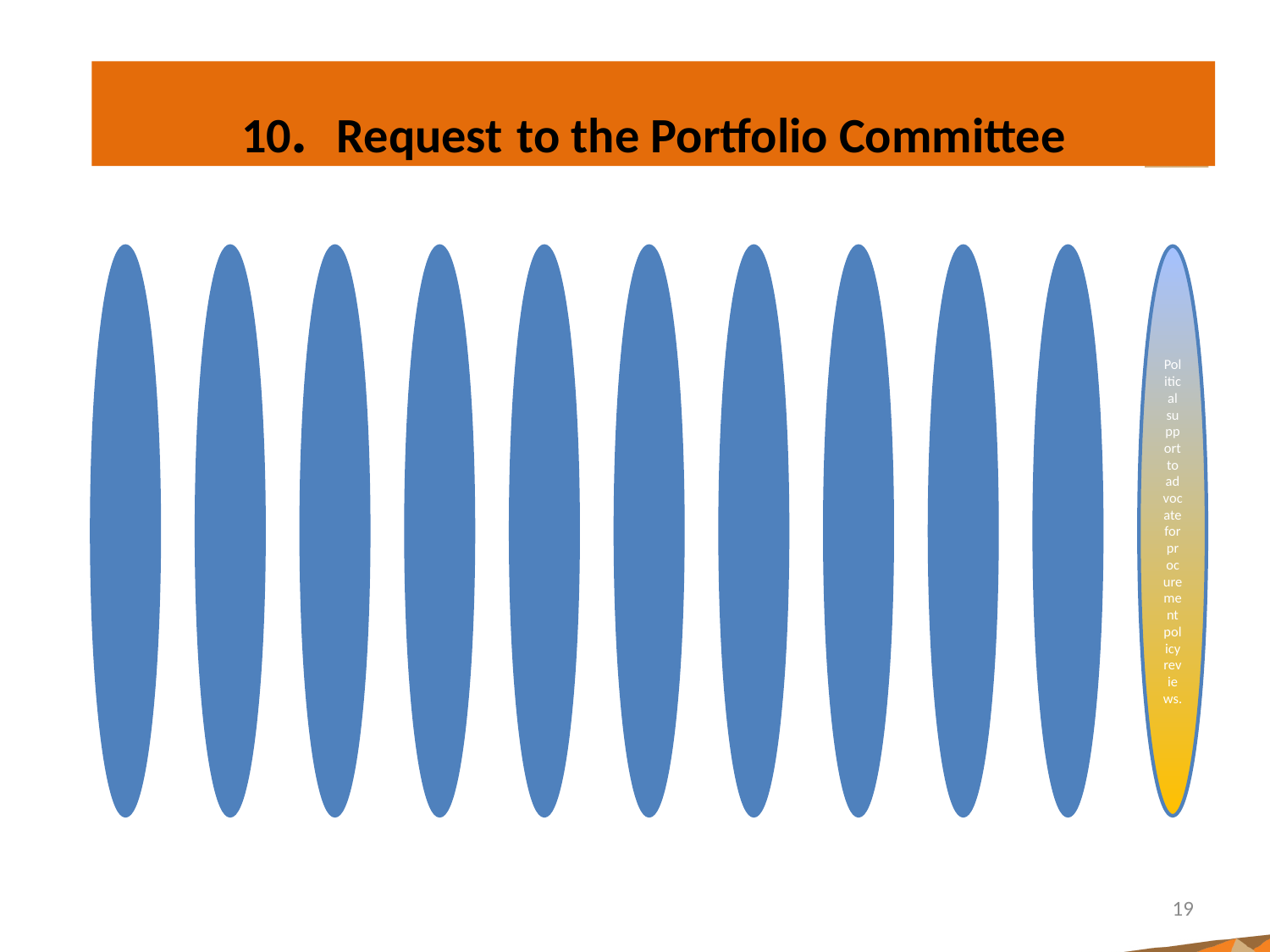

# 10.  Request to the Portfolio Committee
Political support to advocate for procurement policy reviews.
19